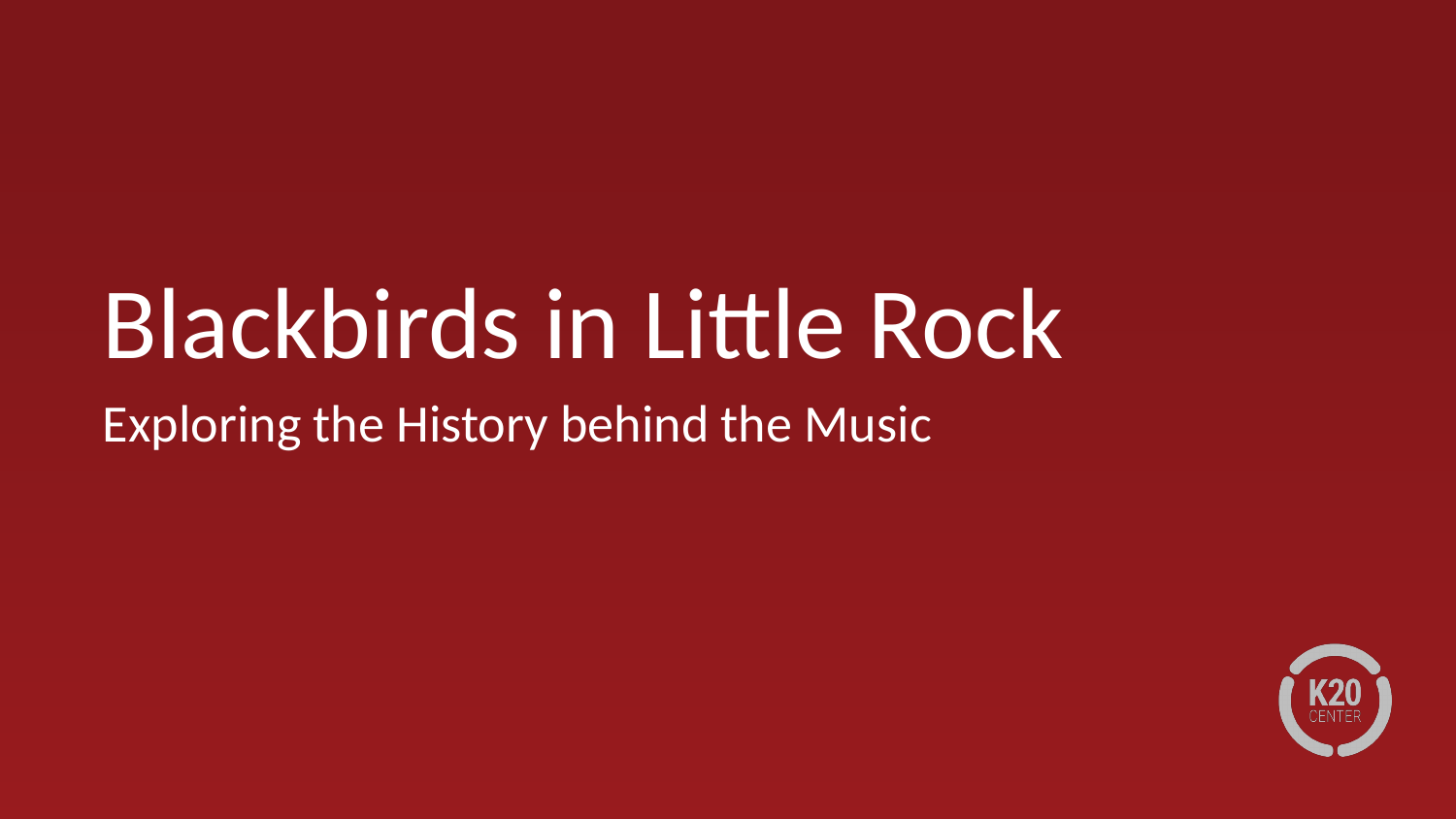

# Blackbirds in Little Rock
Exploring the History behind the Music